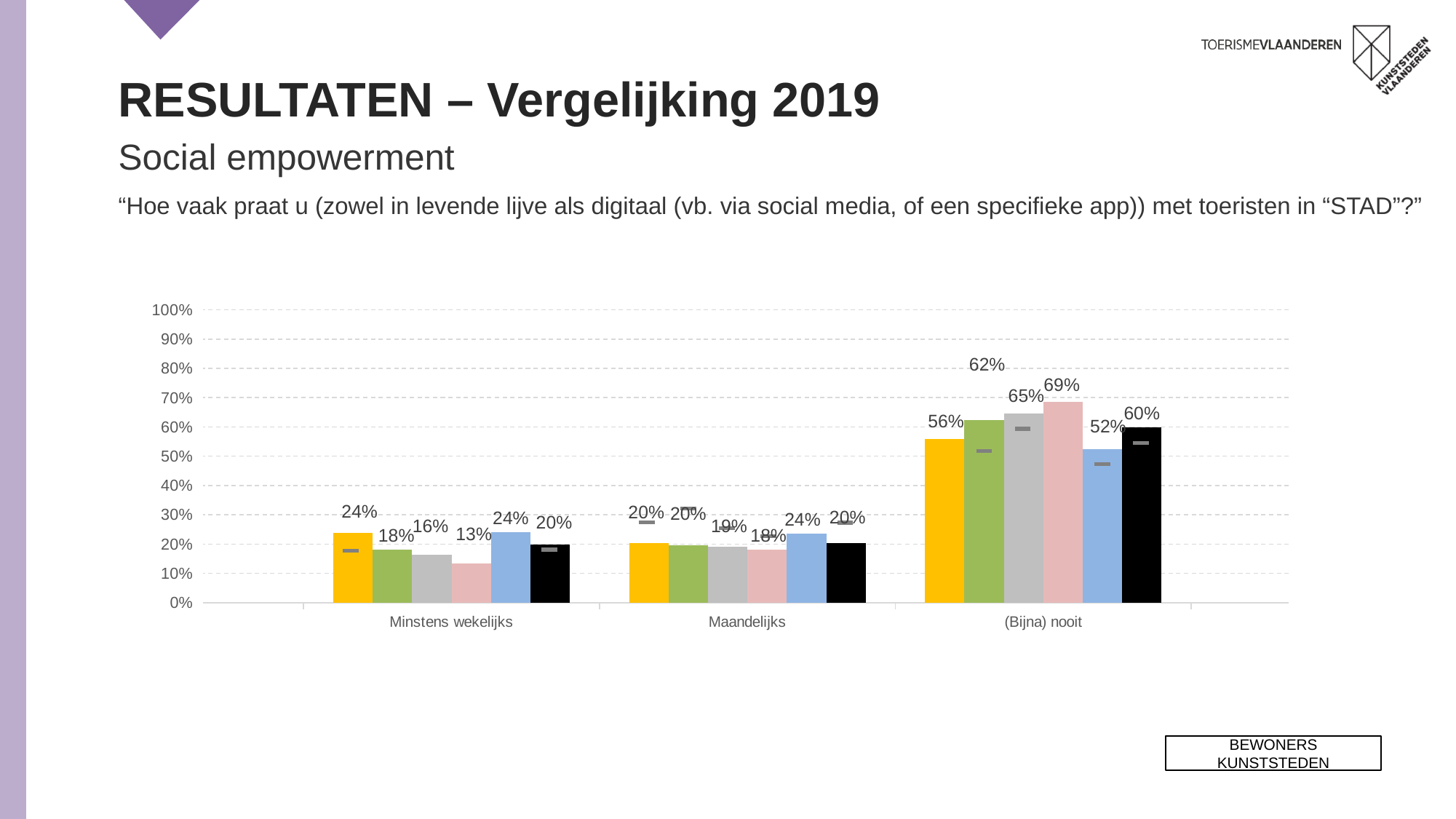

RESULTATEN – Vergelijking 2019
Social empowerment
“Hoe vaak praat u (zowel in levende lijve als digitaal (vb. via social media, of een specifieke app)) met toeristen in “STAD”?”

### Chart

| Category | ANTWERPEN 2021 | GENT 2021 | LEUVEN 2021 | MECHELEN 2021 | BRUGGE 2021 | TOTAAL 2021 | ANTWERPEN 2019 | GENT 2019 | LEUVEN 2019 | MECHELEN 2019 | BRUGGE 2019 | TOTAAL 2019 |
|---|---|---|---|---|---|---|---|---|---|---|---|---|
| Minstens wekelijks | 0.239 | 0.18 | 0.163 | 0.133 | 0.241 | 0.198 | 0.178 | 0.16 | 0.152 | 0.123 | 0.262 | 0.181 |
| Maandelijks | 0.203 | 0.196 | 0.191 | 0.182 | 0.235 | 0.204 | 0.275 | 0.321 | 0.255 | 0.227 | 0.265 | 0.273 |
| (Bijna) nooit | 0.5589999999999999 | 0.623 | 0.647 | 0.685 | 0.524 | 0.598 | 0.546 | 0.519 | 0.594 | 0.65 | 0.473 | 0.545 |
Bewoners KUNSTSTEDEN